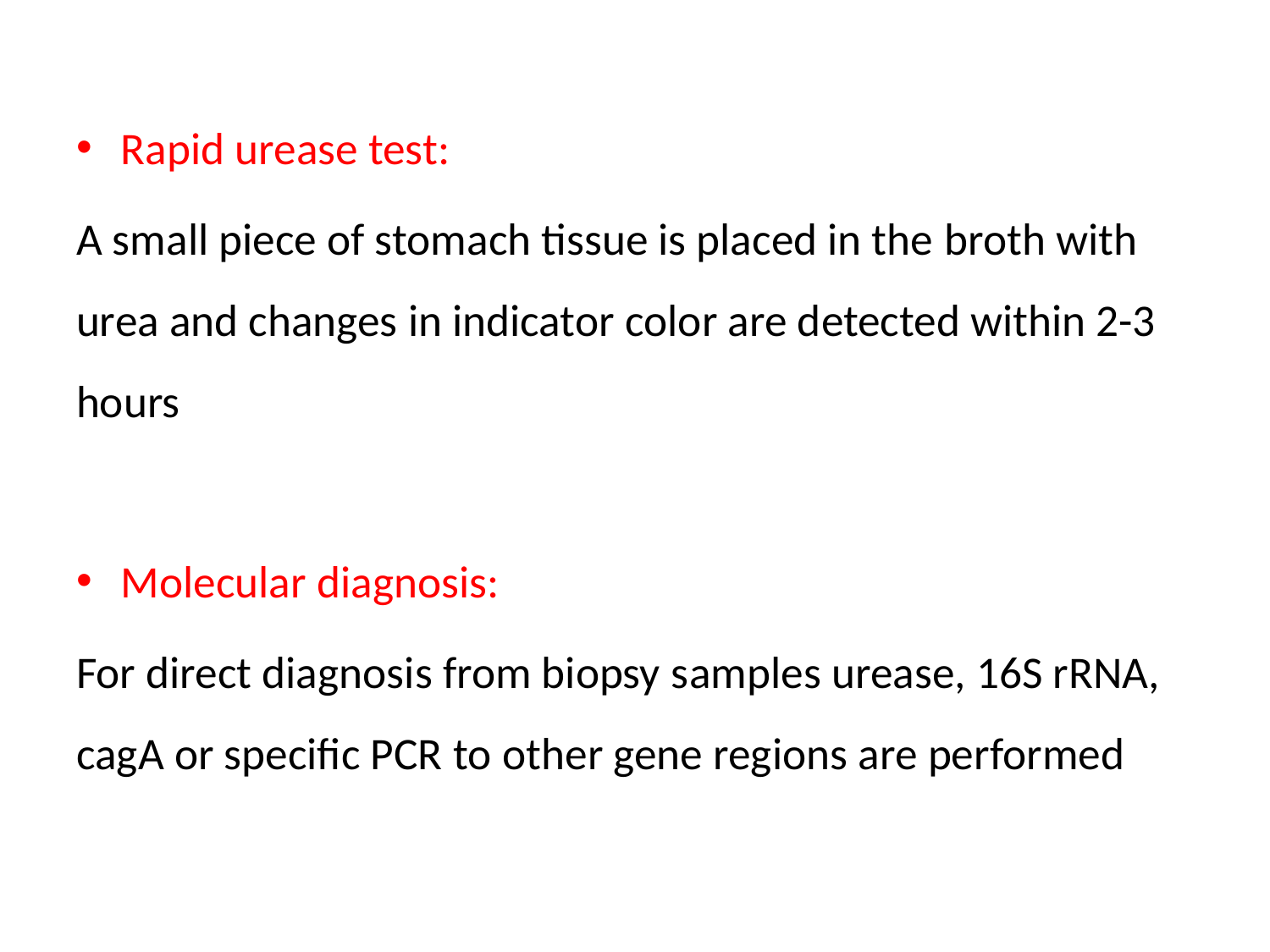

Rapid urease test:
A small piece of stomach tissue is placed in the broth with urea and changes in indicator color are detected within 2-3 hours

Molecular diagnosis:
For direct diagnosis from biopsy samples urease, 16S rRNA, cagA or specific PCR to other gene regions are performed